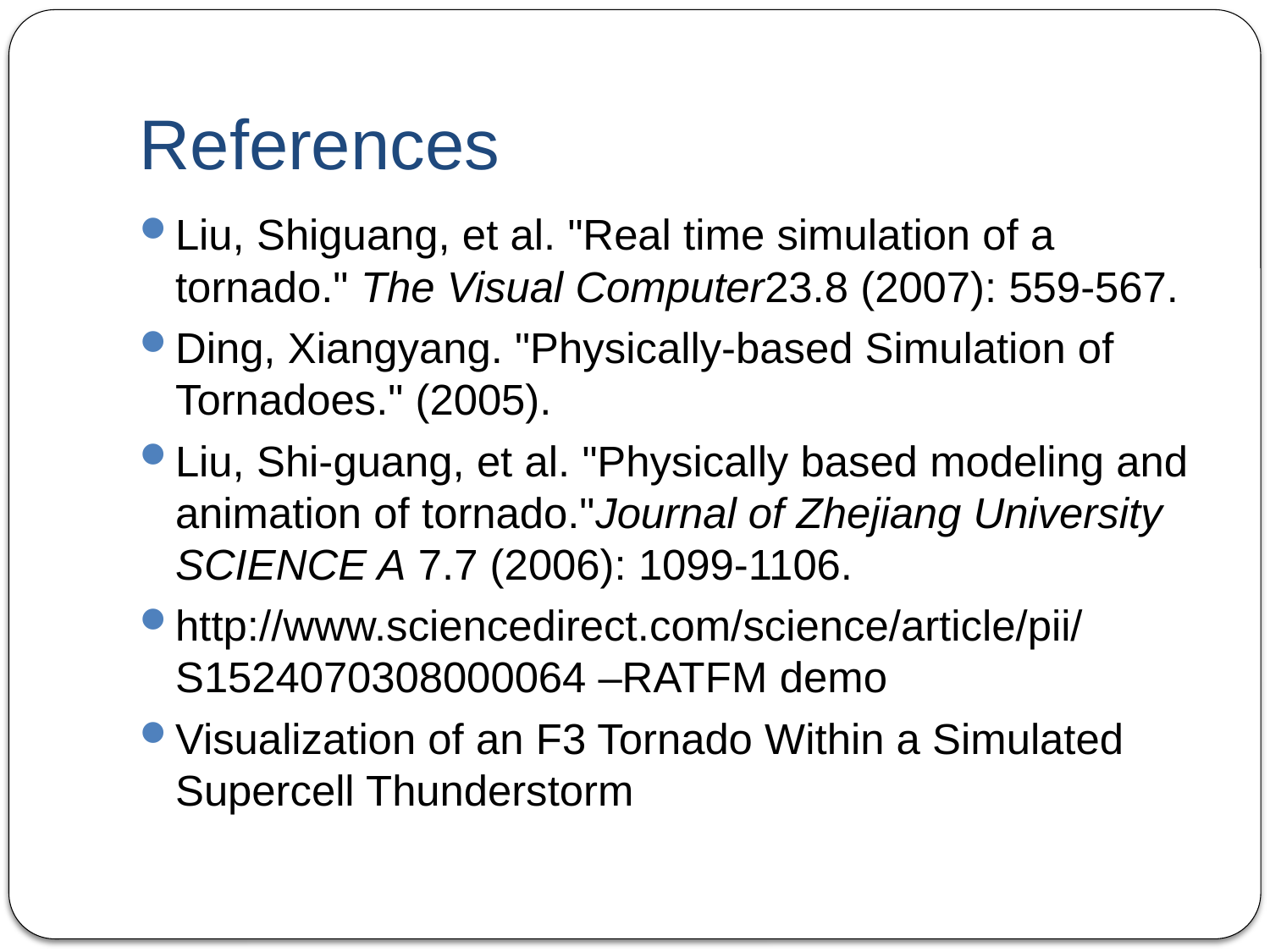

# References
Liu, Shiguang, et al. "Real time simulation of a tornado." The Visual Computer23.8 (2007): 559-567.
Ding, Xiangyang. "Physically-based Simulation of Tornadoes." (2005).
Liu, Shi-guang, et al. "Physically based modeling and animation of tornado."Journal of Zhejiang University SCIENCE A 7.7 (2006): 1099-1106.
http://www.sciencedirect.com/science/article/pii/S1524070308000064 –RATFM demo
Visualization of an F3 Tornado Within a Simulated Supercell Thunderstorm